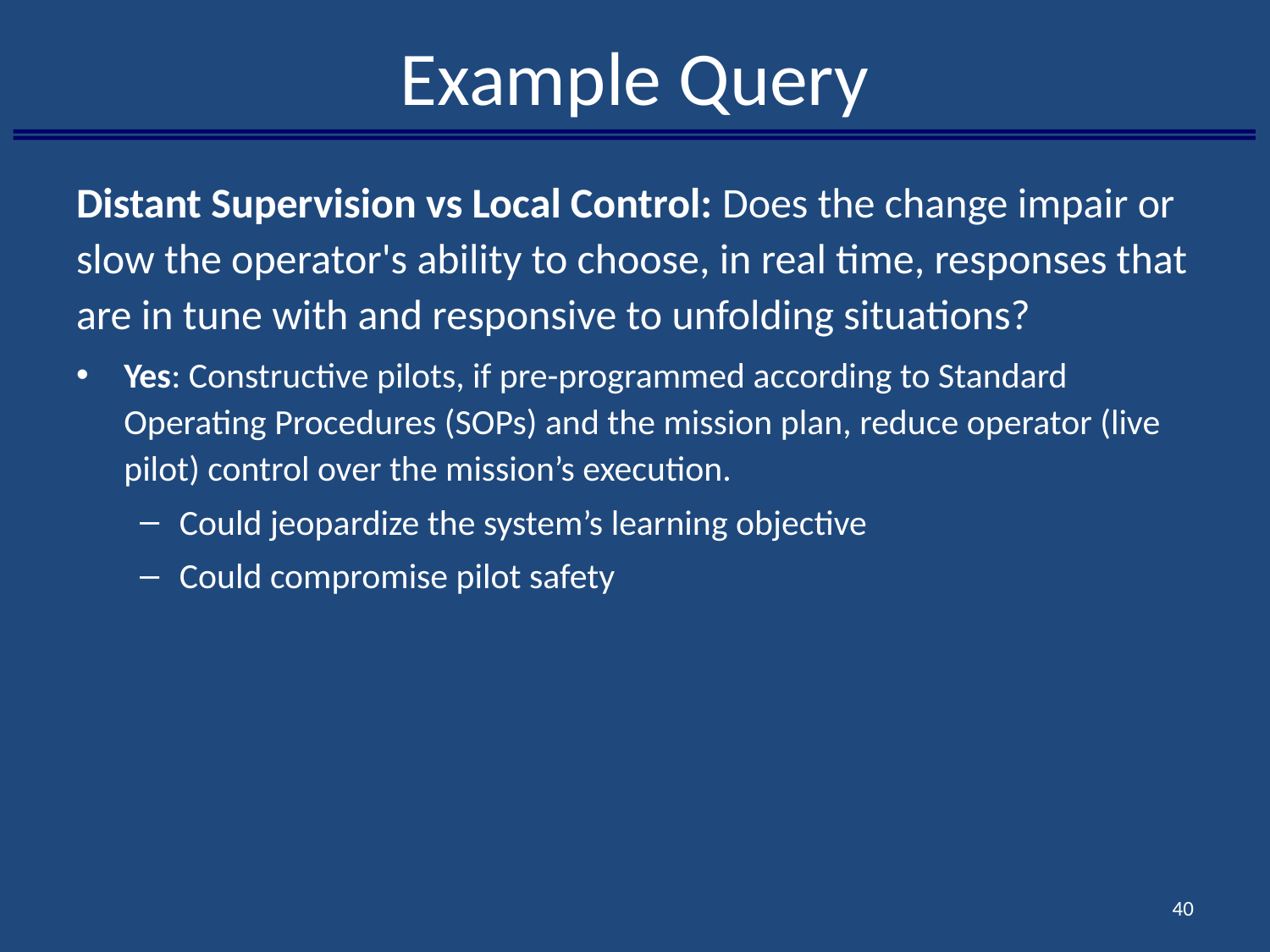

# Example Query
Distant Supervision vs Local Control: Does the change impair or slow the operator's ability to choose, in real time, responses that are in tune with and responsive to unfolding situations?
Yes: Constructive pilots, if pre-programmed according to Standard Operating Procedures (SOPs) and the mission plan, reduce operator (live pilot) control over the mission’s execution.
Could jeopardize the system’s learning objective
Could compromise pilot safety

40